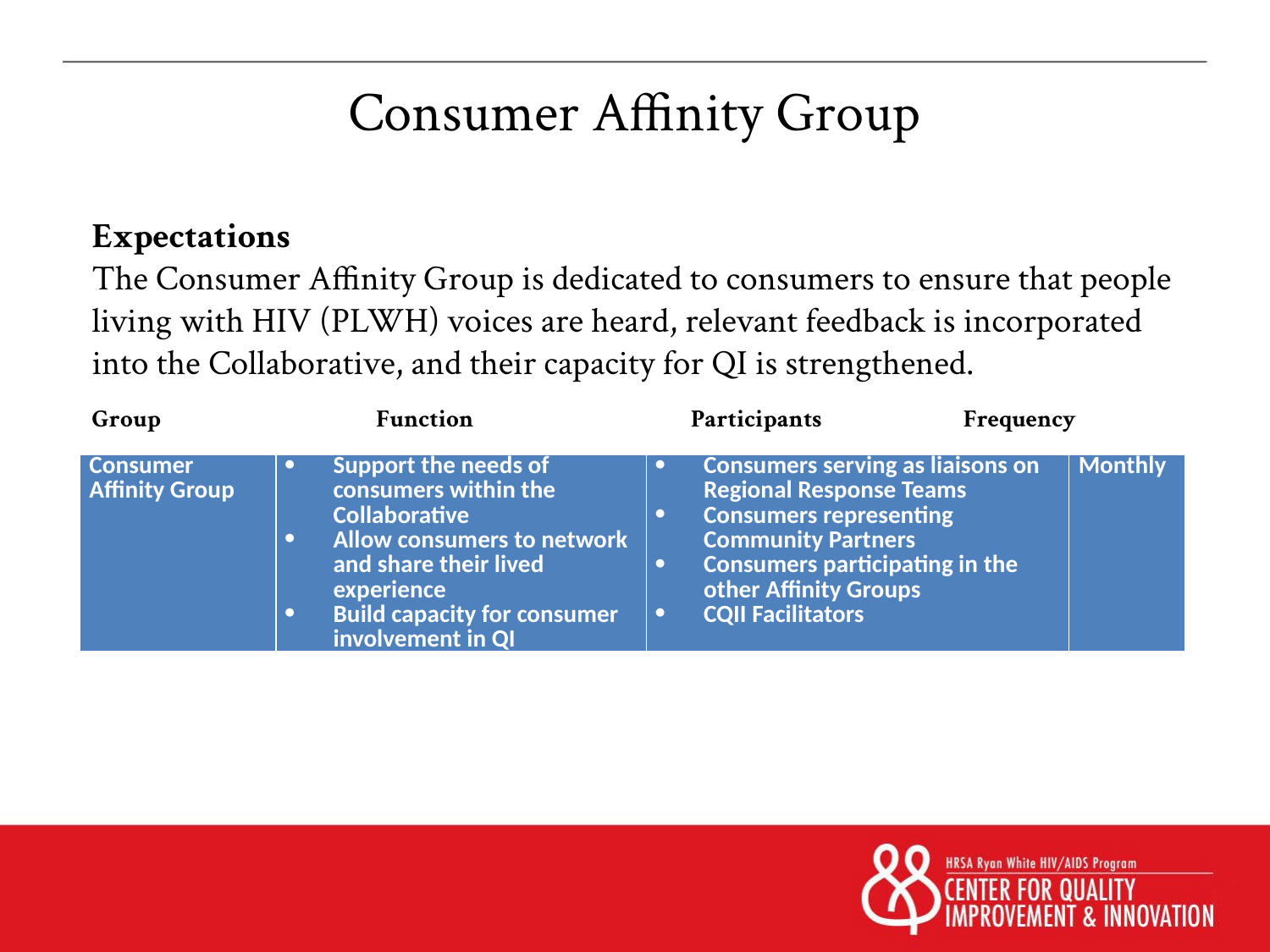

# Consumer Affinity Group

Expectations
The Consumer Affinity Group is dedicated to consumers to ensure that people living with HIV (PLWH) voices are heard, relevant feedback is incorporated into the Collaborative, and their capacity for QI is strengthened.

Group		      Function                                           Participants                            Frequency
| Consumer Affinity Group | Support the needs of consumers within the Collaborative Allow consumers to network and share their lived experience Build capacity for consumer involvement in QI | Consumers serving as liaisons on Regional Response Teams Consumers representing Community Partners Consumers participating in the other Affinity Groups CQII Facilitators | Monthly |
| --- | --- | --- | --- |